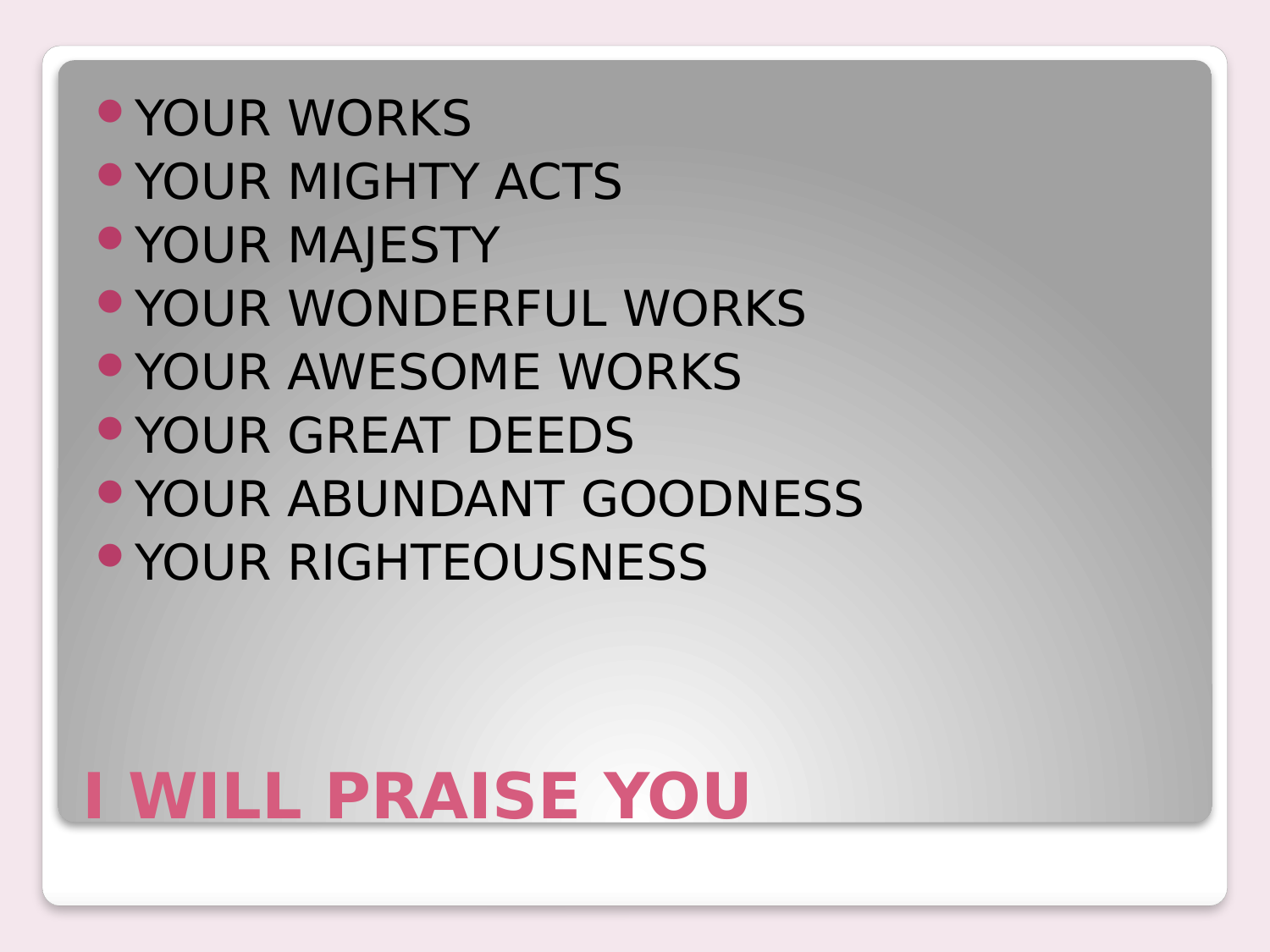

YOUR WORKS
YOUR MIGHTY ACTS
YOUR MAJESTY
YOUR WONDERFUL WORKS
YOUR AWESOME WORKS
YOUR GREAT DEEDS
YOUR ABUNDANT GOODNESS
YOUR RIGHTEOUSNESS

# I WILL PRAISE YOU